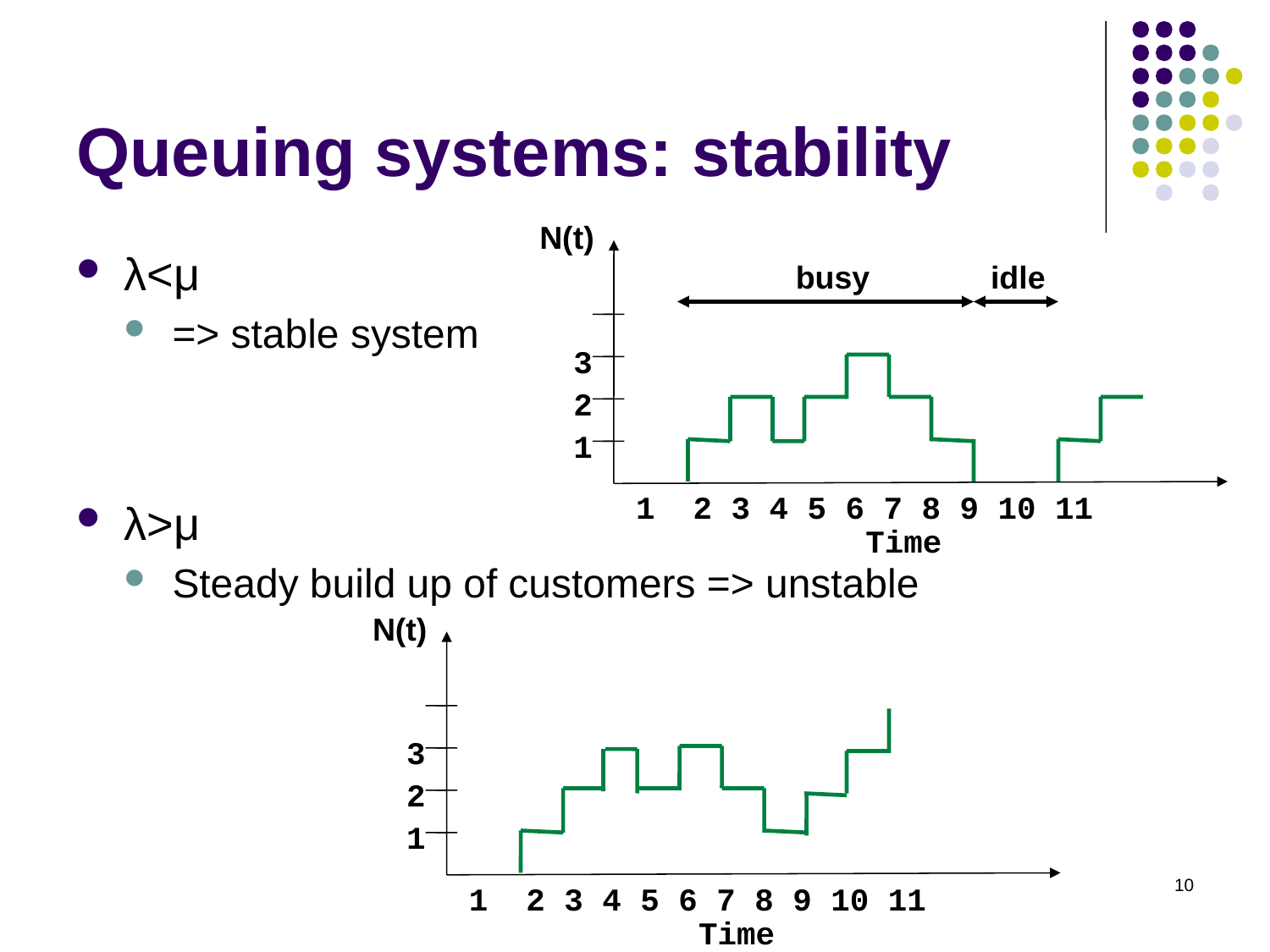

# Queuing systems: stability
N(t)
λ<μ
=> stable system

λ>μ
Steady build up of customers => unstable

busy

idle

3

2

1

1  2 3 4 5 6 7 8 9 10 11
Time
N(t)

3

2

1

10

1  2 3 4 5 6 7 8 9 10 11
Time